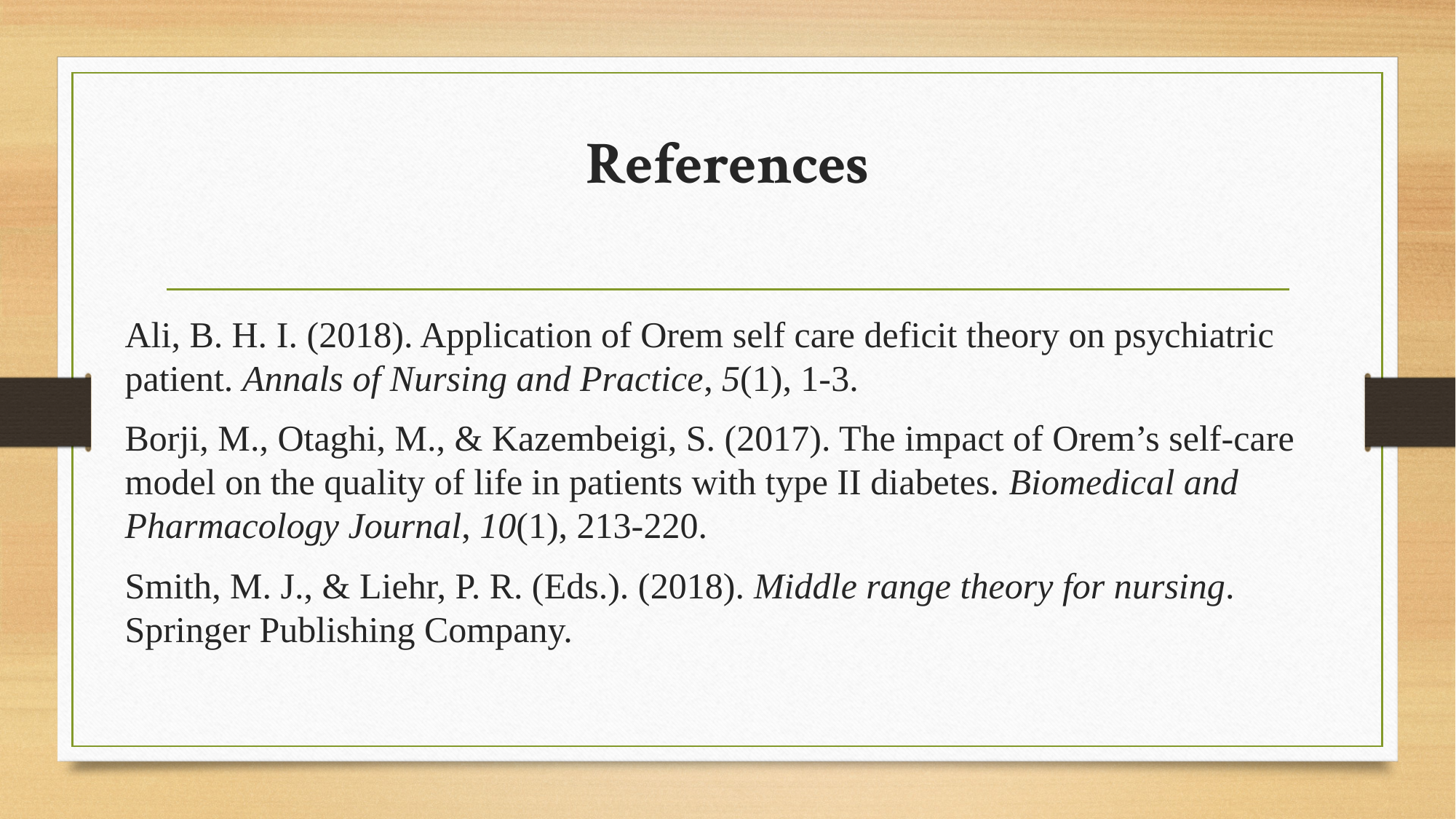

# References
Ali, B. H. I. (2018). Application of Orem self care deficit theory on psychiatric patient. Annals of Nursing and Practice, 5(1), 1-3.
Borji, M., Otaghi, M., & Kazembeigi, S. (2017). The impact of Orem’s self-care model on the quality of life in patients with type II diabetes. Biomedical and Pharmacology Journal, 10(1), 213-220.
Smith, M. J., & Liehr, P. R. (Eds.). (2018). Middle range theory for nursing. Springer Publishing Company.